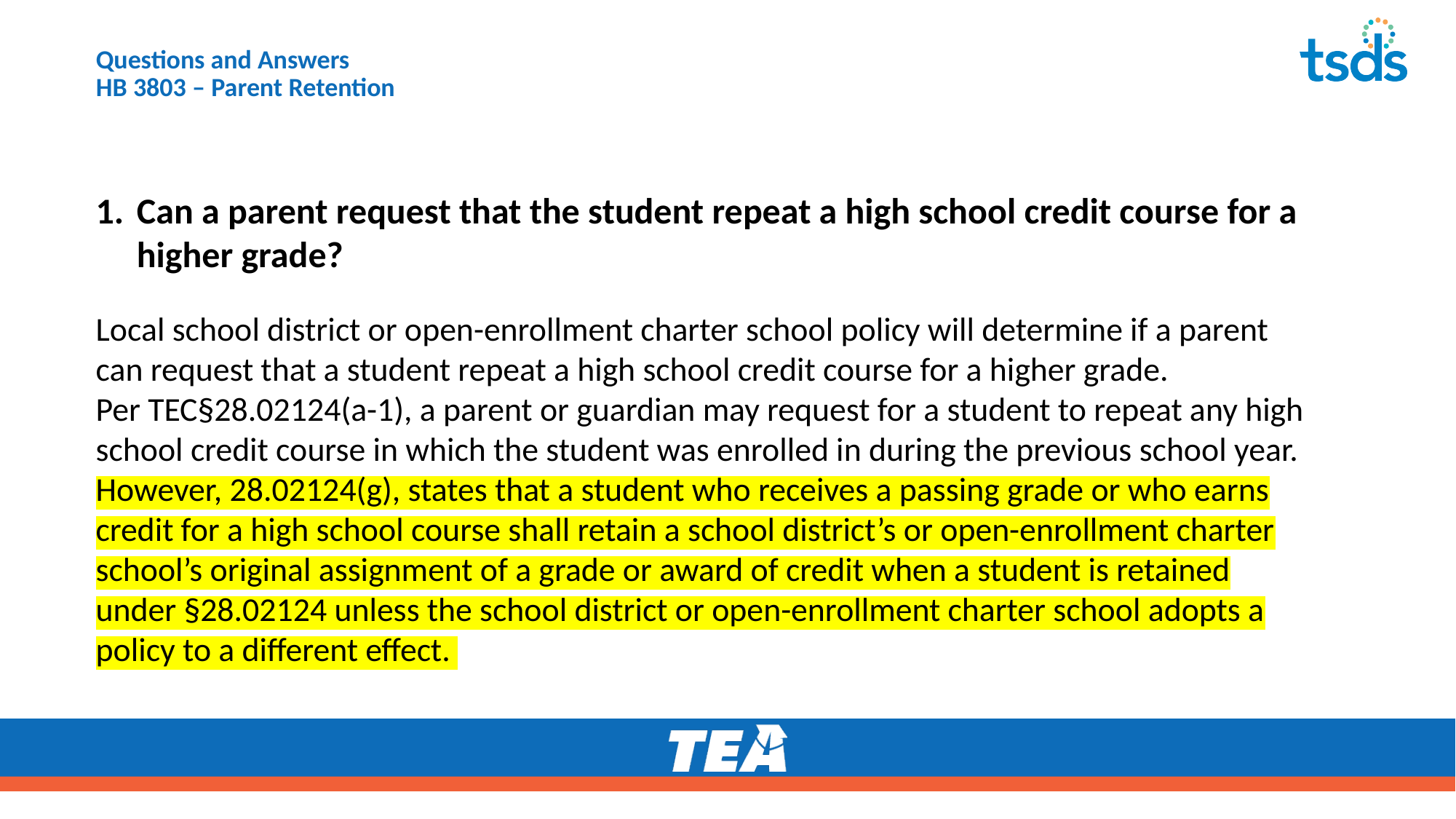

# Questions and Answers HB 3803 – Parent Retention
Can a parent request that the student repeat a high school credit course for a higher grade?

Local school district or open-enrollment charter school policy will determine if a parent can request that a student repeat a high school credit course for a higher grade.
Per TEC§28.02124(a-1), a parent or guardian may request for a student to repeat any high school credit course in which the student was enrolled in during the previous school year. However, 28.02124(g), states that a student who receives a passing grade or who earns credit for a high school course shall retain a school district’s or open-enrollment charter school’s original assignment of a grade or award of credit when a student is retained under §28.02124 unless the school district or open-enrollment charter school adopts a policy to a different effect.